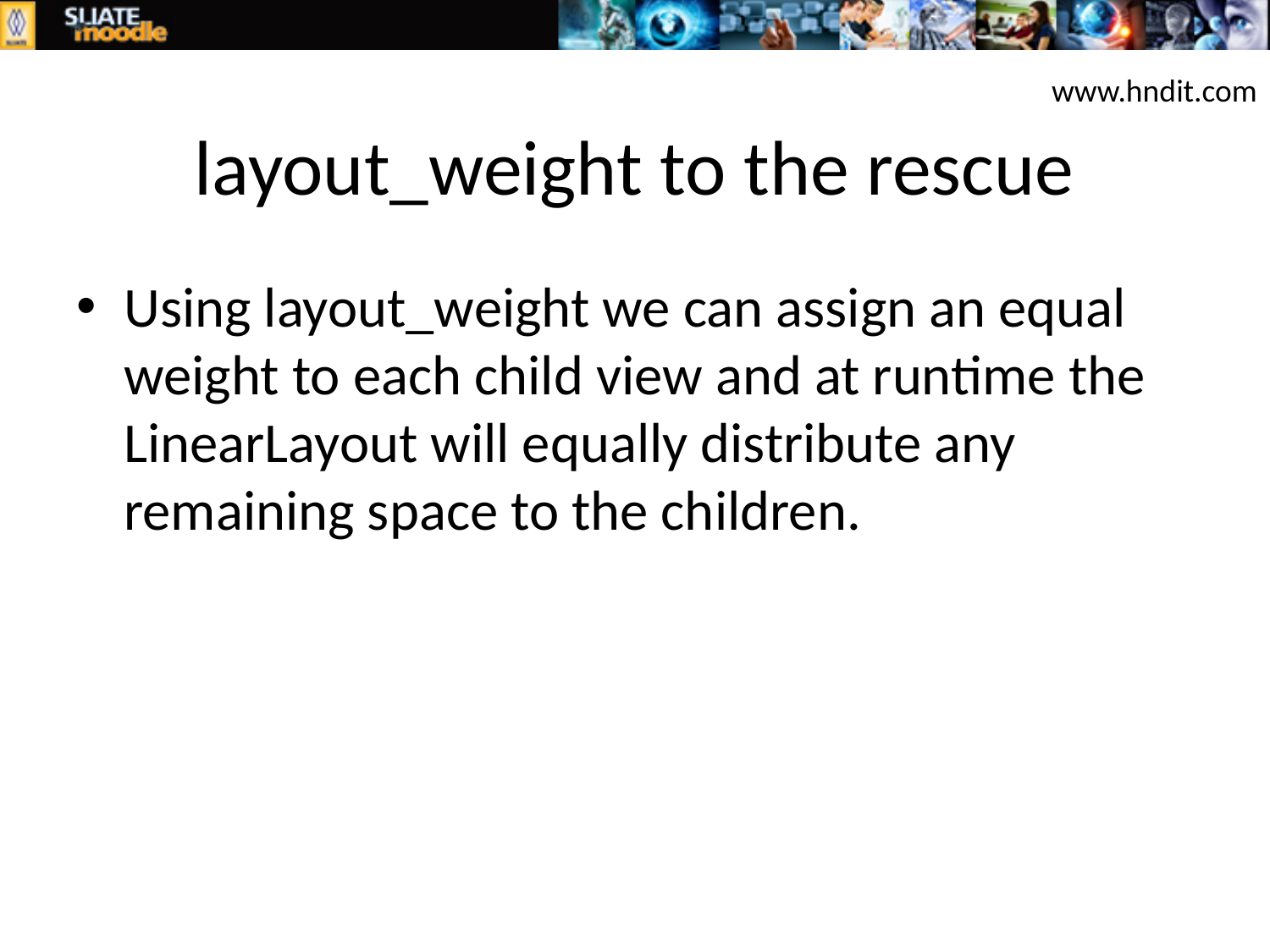

www.hndit.com
# layout_weight to the rescue
Using layout_weight we can assign an equal weight to each child view and at runtime the LinearLayout will equally distribute any remaining space to the children.